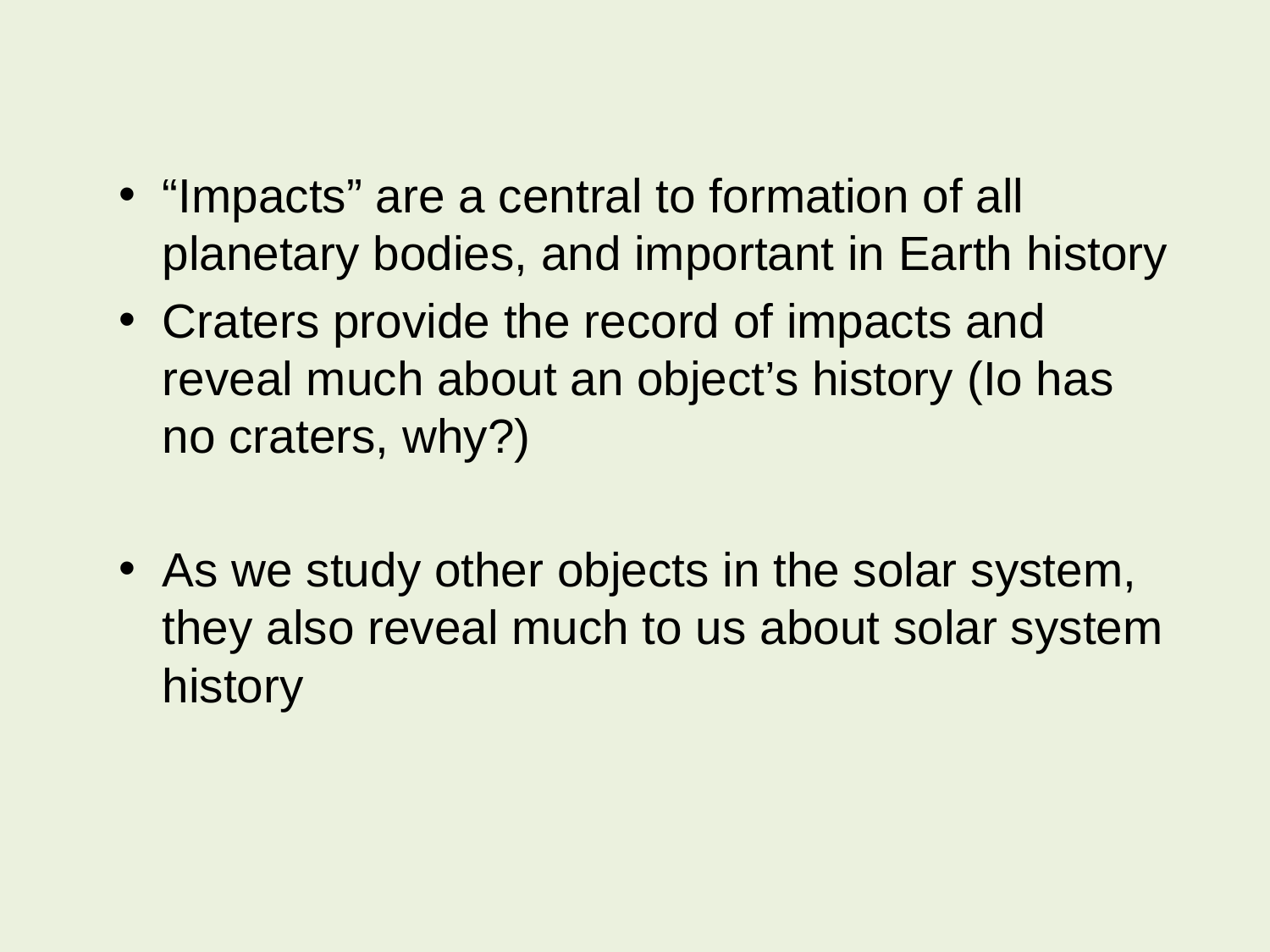

#
“Impacts” are a central to formation of all planetary bodies, and important in Earth history
Craters provide the record of impacts and reveal much about an object’s history (Io has no craters, why?)

As we study other objects in the solar system, they also reveal much to us about solar system history